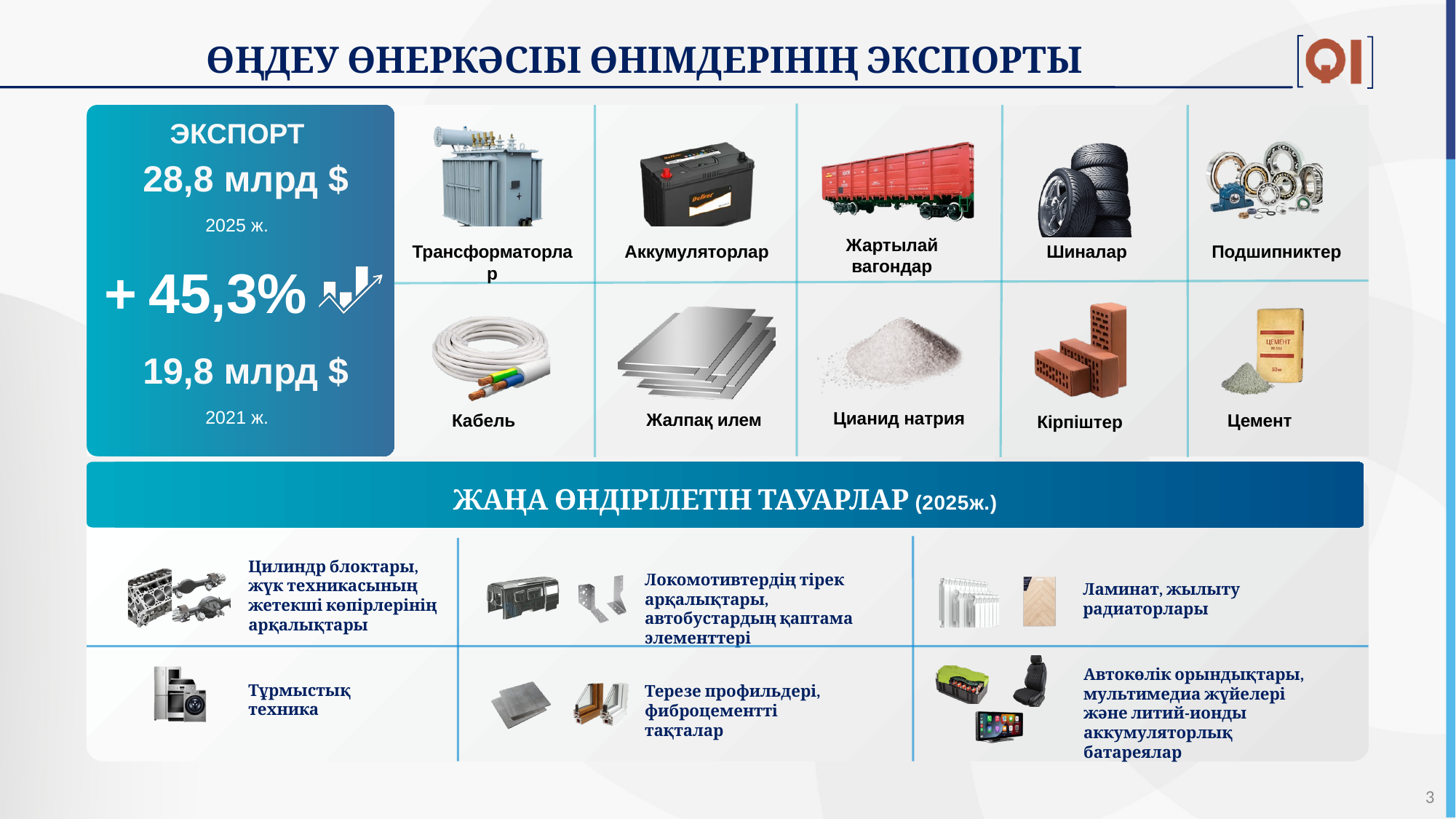

ӨҢДЕУ ӨНЕРКӘСІБІ ӨНІМДЕРІНІҢ ЭКСПОРТЫ

ЭКСПОРТ

28,8 млрд $
2025 ж.
Жартылай вагондар

Аккумуляторлар

Трансформаторлар

Шиналар

Подшипниктер

+ 45,3%

19,8 млрд $
2021 ж.
Цианид натрия
Жалпақ илем
Кабель
Цемент
Кірпіштер

ЖАҢА ӨНДІРІЛЕТІН ТАУАРЛАР (2025ж.)

Цилиндр блоктары, жүк техникасының жетекші көпірлерінің арқалықтары

Локомотивтердің тірек арқалықтары, автобустардың қаптама элементтері

Ламинат, жылыту радиаторлары

Автокөлік орындықтары, мультимедиа жүйелері
және литий-ионды аккумуляторлық батареялар

Тұрмыстық техника

Терезе профильдері, фиброцементті тақталар

3